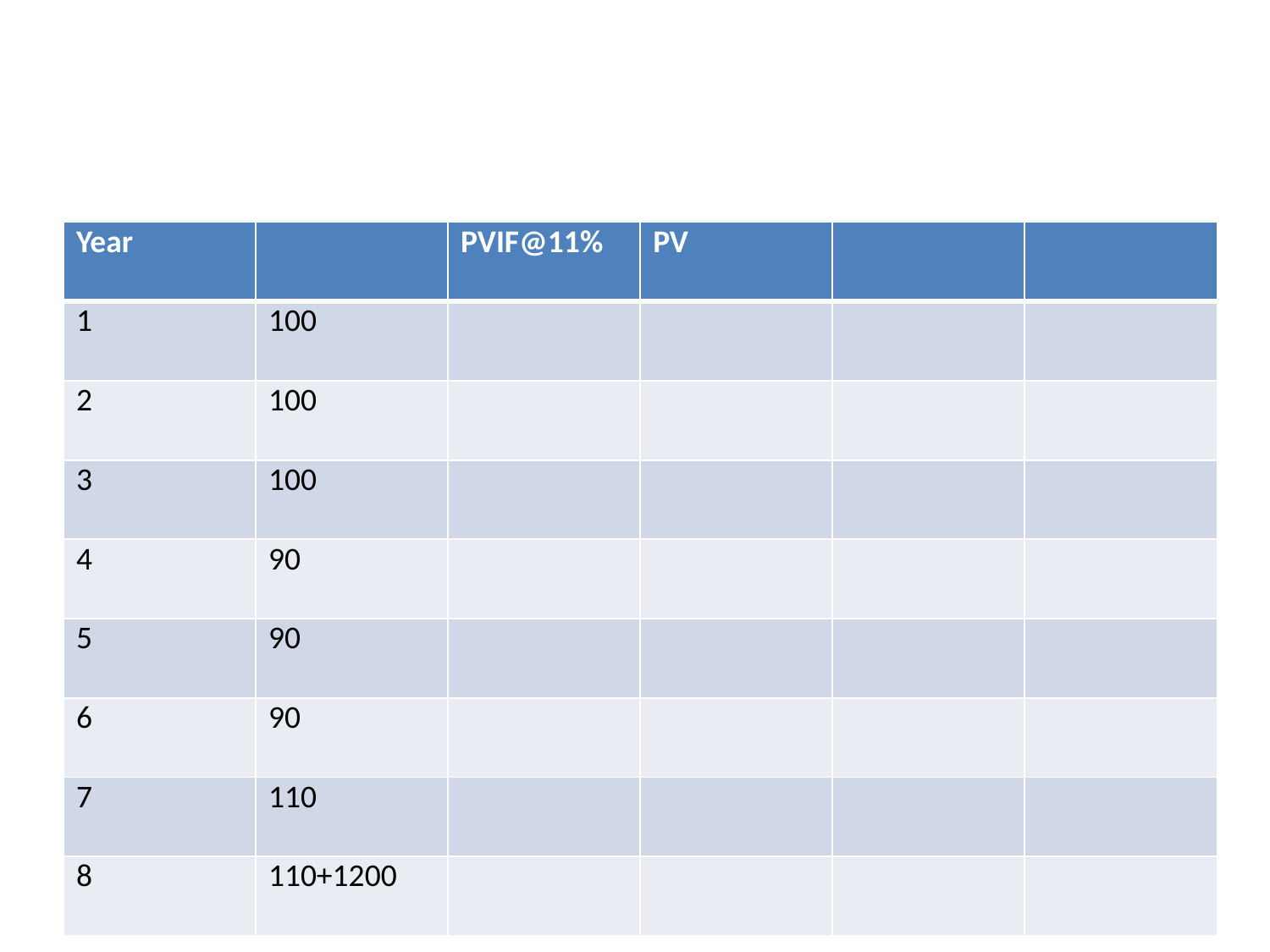

#
| Year |  | PVIF@11% | PV |  |  |
| --- | --- | --- | --- | --- | --- |
| 1 | 100 |  |  |  |  |
| 2 | 100 |  |  |  |  |
| 3 | 100 |  |  |  |  |
| 4 | 90 |  |  |  |  |
| 5 | 90 |  |  |  |  |
| 6 | 90 |  |  |  |  |
| 7 | 110 |  |  |  |  |
| 8 | 110+1200 |  |  |  |  |